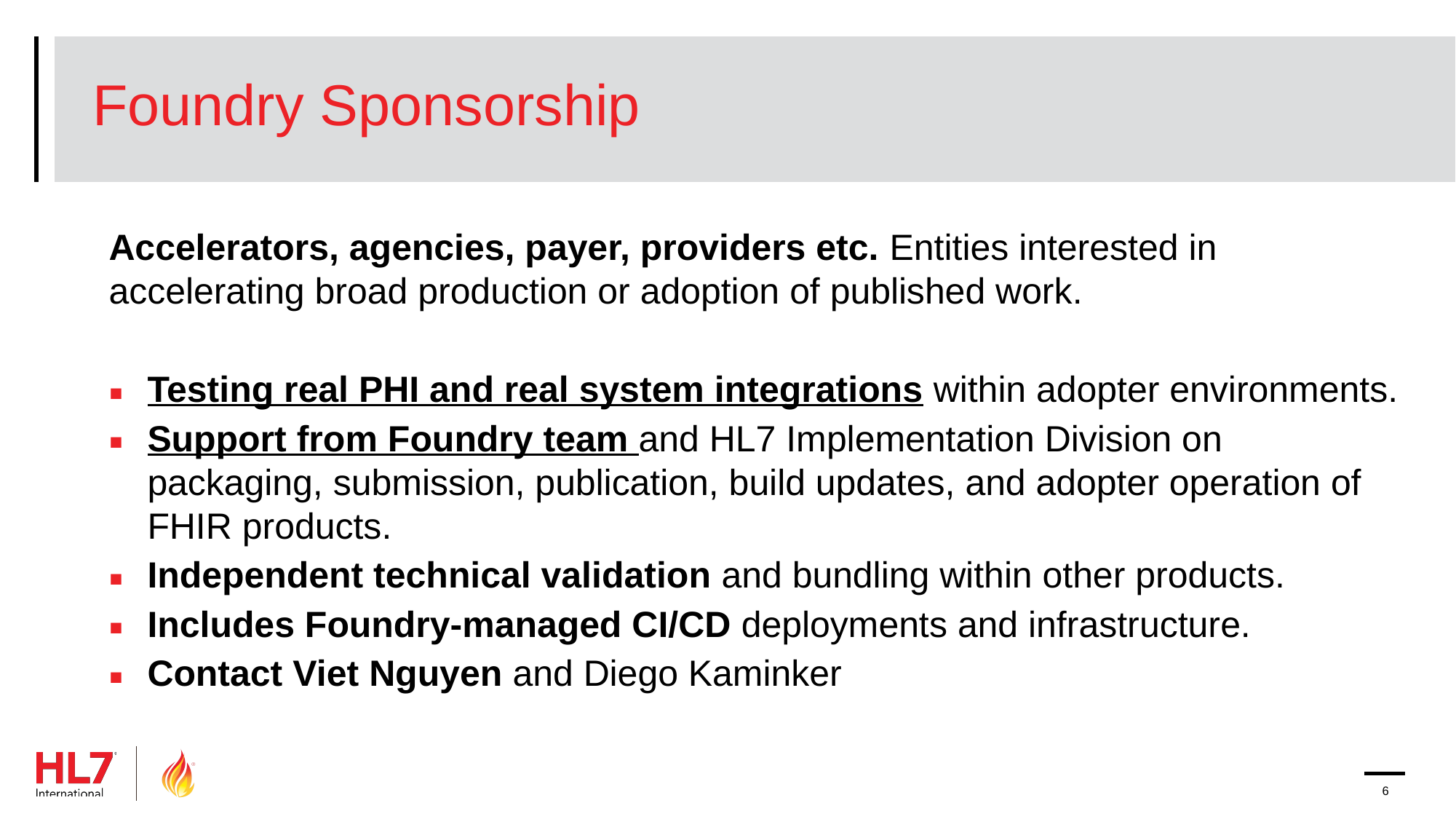

# Foundry Sponsorship
Accelerators, agencies, payer, providers etc. Entities interested in accelerating broad production or adoption of published work.

Testing real PHI and real system integrations within adopter environments.
Support from Foundry team and HL7 Implementation Division on packaging, submission, publication, build updates, and adopter operation of FHIR products.
Independent technical validation and bundling within other products.
Includes Foundry-managed CI/CD deployments and infrastructure.
Contact Viet Nguyen and Diego Kaminker

6